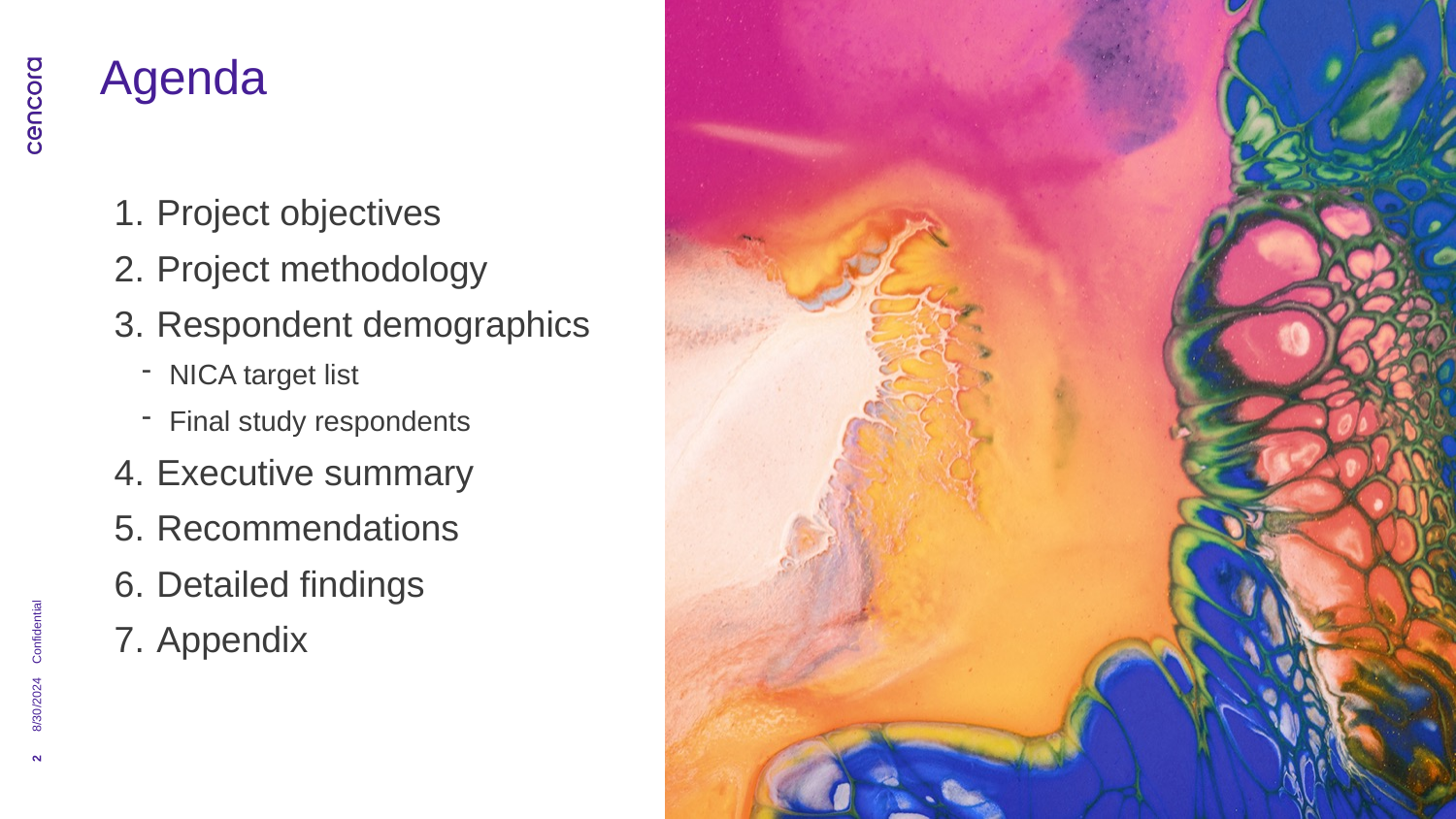

# Agenda
Project objectives
Project methodology
Respondent demographics
NICA target list
Final study respondents
Executive summary
Recommendations
Detailed findings
Appendix
Confidential
8/30/2024
2